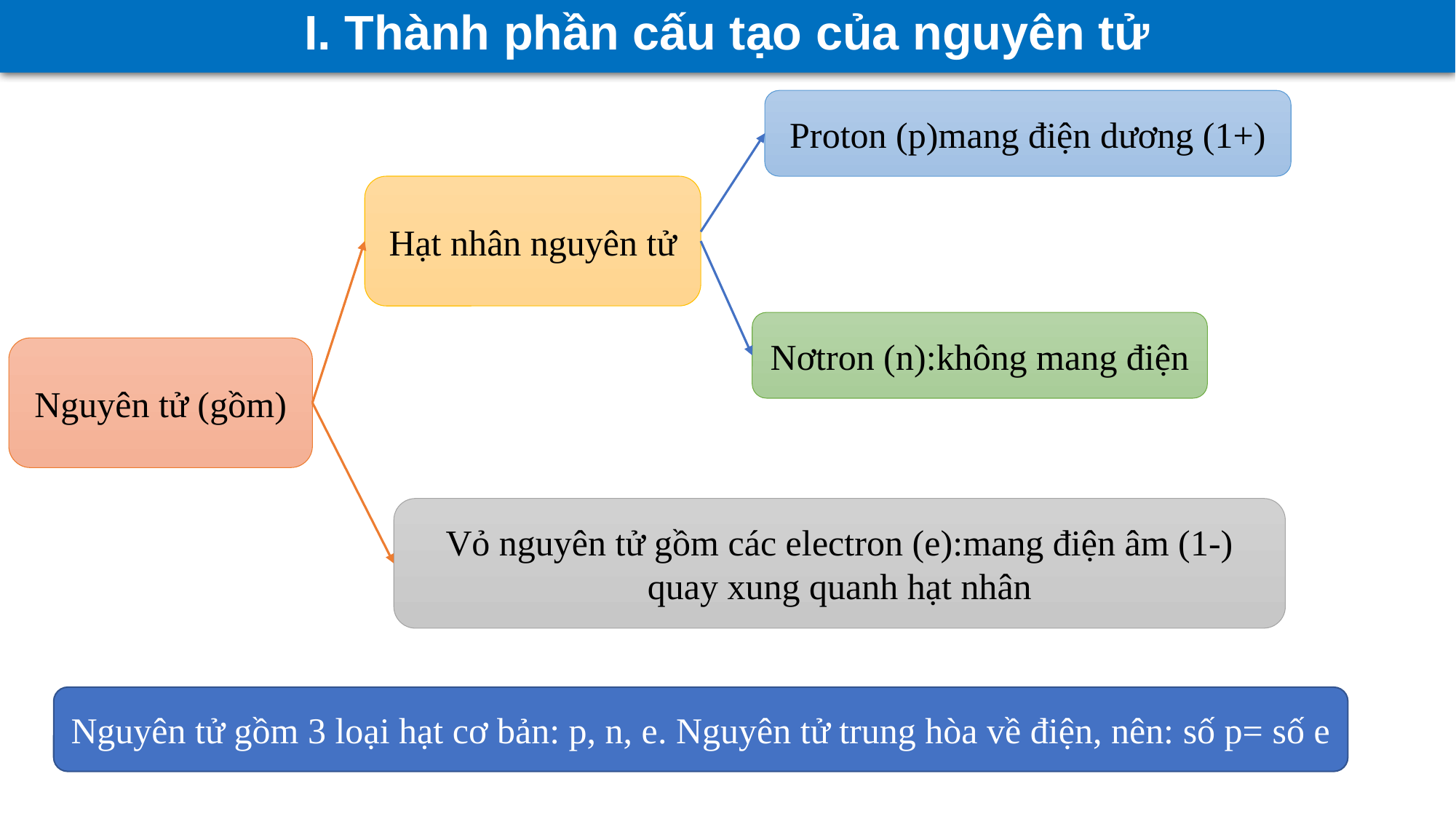

I. Thành phần cấu tạo của nguyên tử
Proton (p)mang điện dương (1+)
Hạt nhân nguyên tử
Nơtron (n):không mang điện
Nguyên tử (gồm)
Vỏ nguyên tử gồm các electron (e):mang điện âm (1-) quay xung quanh hạt nhân
Nguyên tử gồm 3 loại hạt cơ bản: p, n, e. Nguyên tử trung hòa về điện, nên: số p= số e